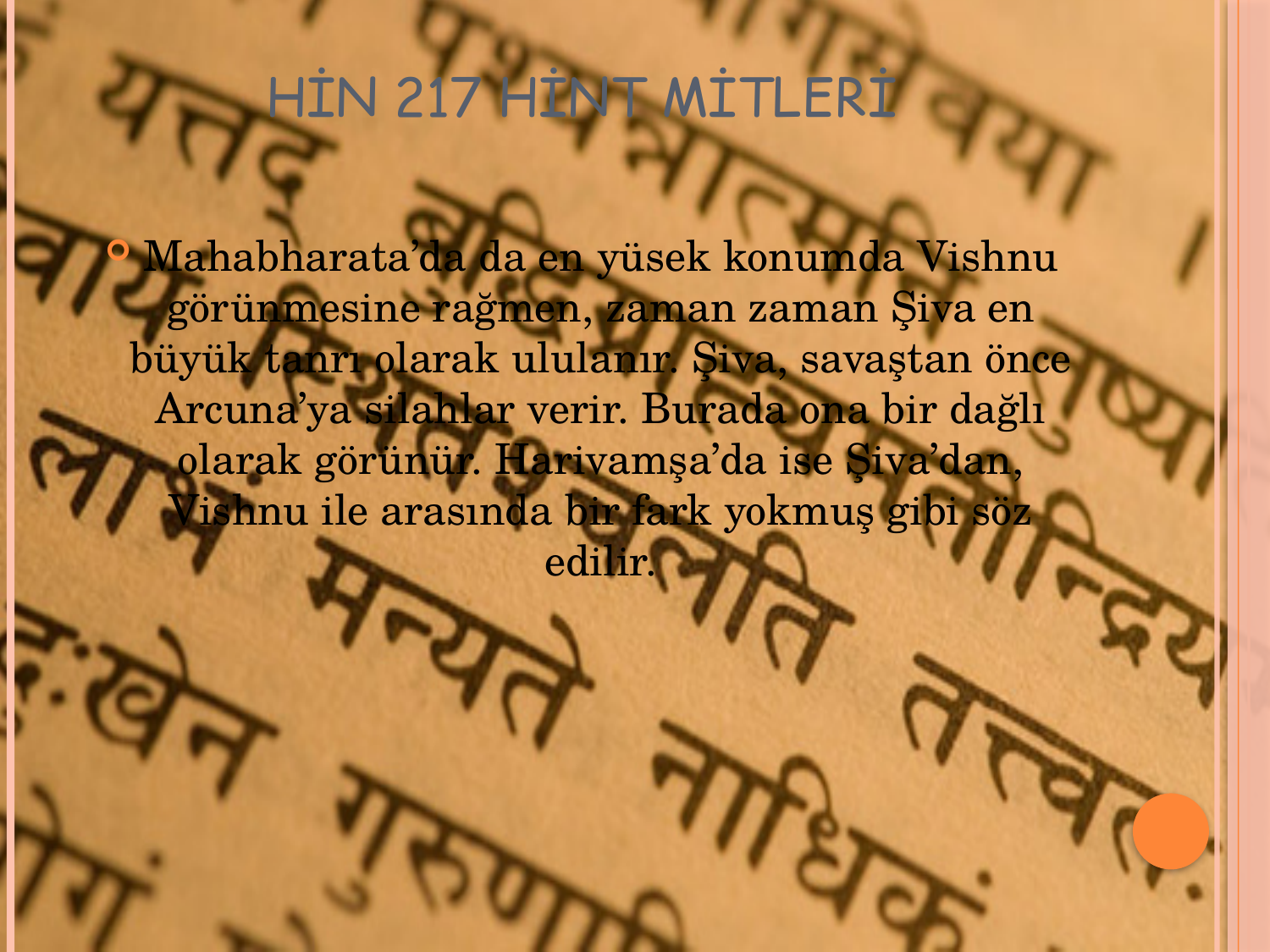

# HİN 217 HİNT MİTLERİ
Mahabharata’da da en yüsek konumda Vishnu görünmesine rağmen, zaman zaman Şiva en büyük tanrı olarak ululanır. Şiva, savaştan önce Arcuna’ya silahlar verir. Burada ona bir dağlı olarak görünür. Harivamşa’da ise Şiva’dan, Vishnu ile arasında bir fark yokmuş gibi söz edilir.